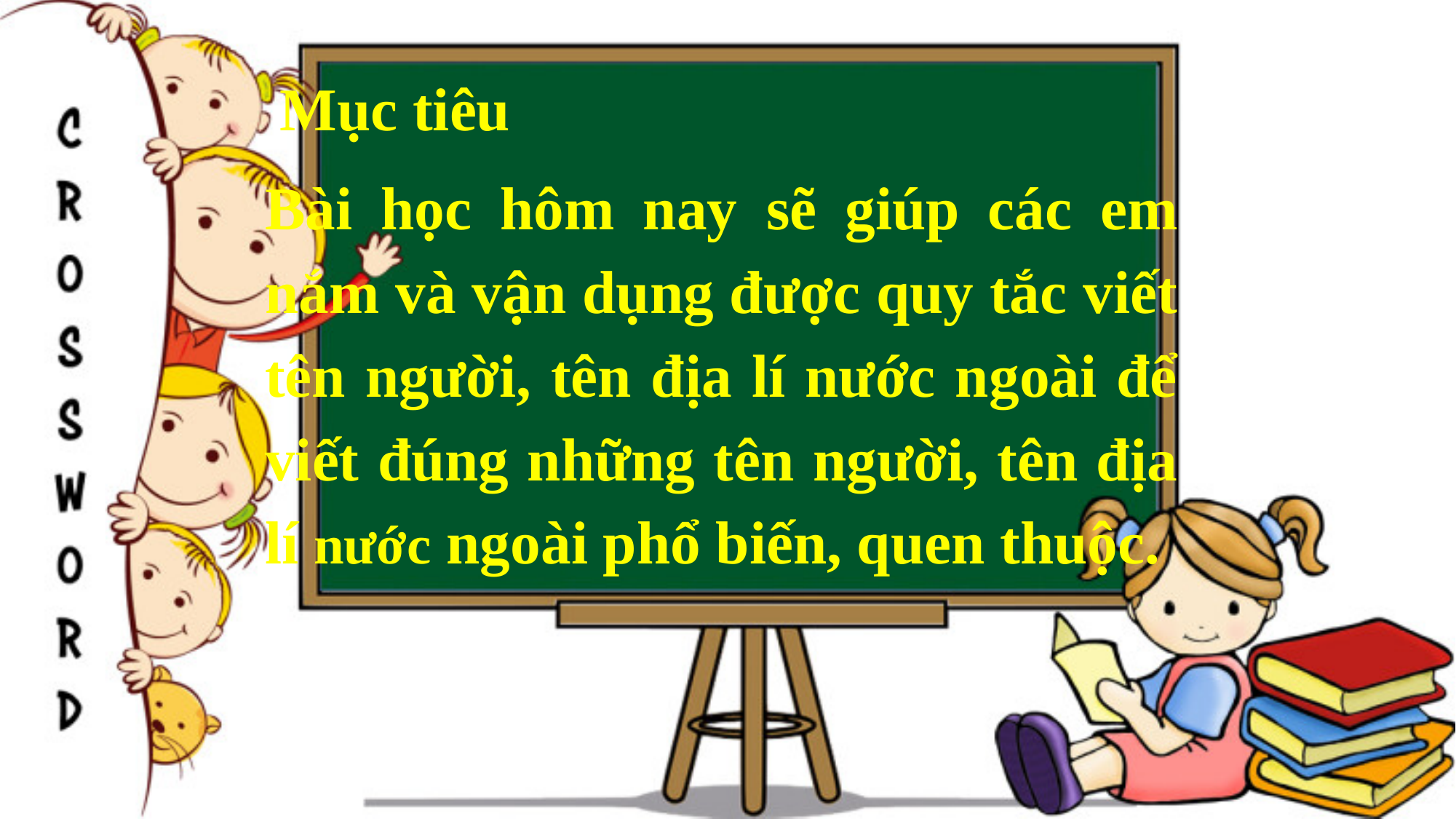

Mục tiêu
Bài học hôm nay sẽ giúp các em nắm và vận dụng được quy tắc viết tên người, tên địa lí nước ngoài để viết đúng những tên người, tên địa lí nước ngoài phổ biến, quen thuộc.